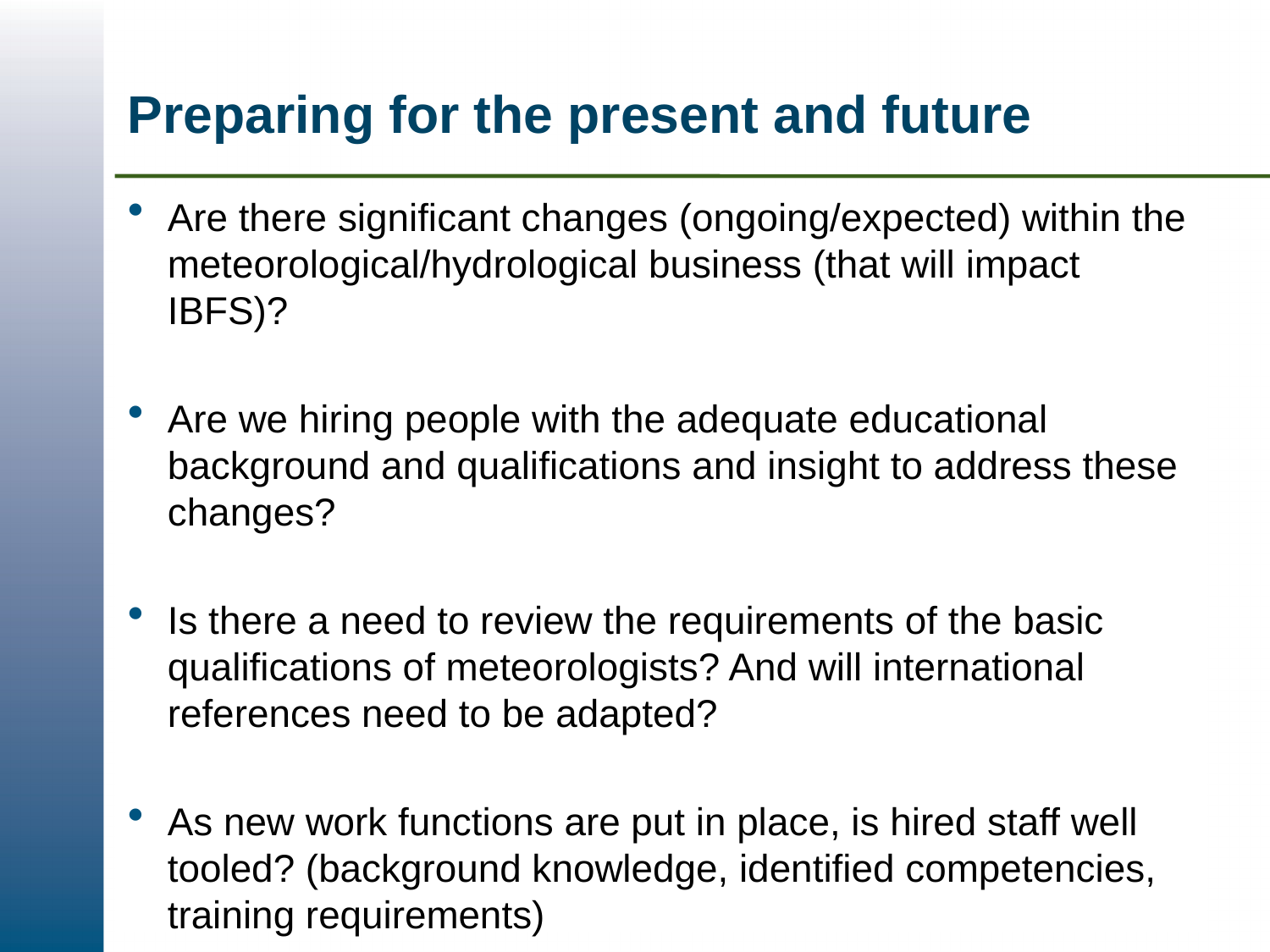

# Preparing for the present and future
Are there significant changes (ongoing/expected) within the meteorological/hydrological business (that will impact IBFS)?

Are we hiring people with the adequate educational background and qualifications and insight to address these changes?

Is there a need to review the requirements of the basic qualifications of meteorologists? And will international references need to be adapted?

As new work functions are put in place, is hired staff well tooled? (background knowledge, identified competencies, training requirements)